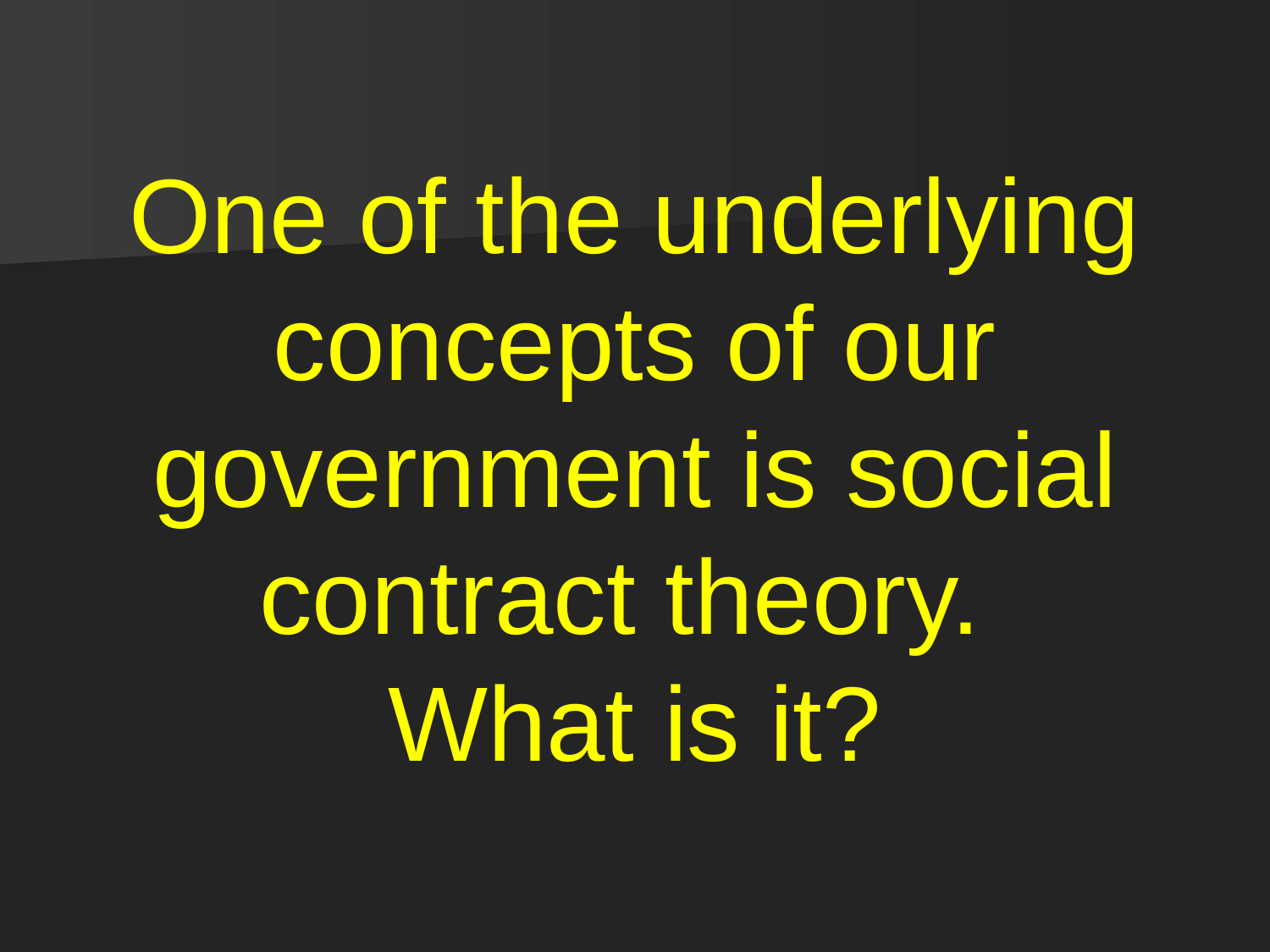

# One of the underlying concepts of our government is social contract theory. What is it?